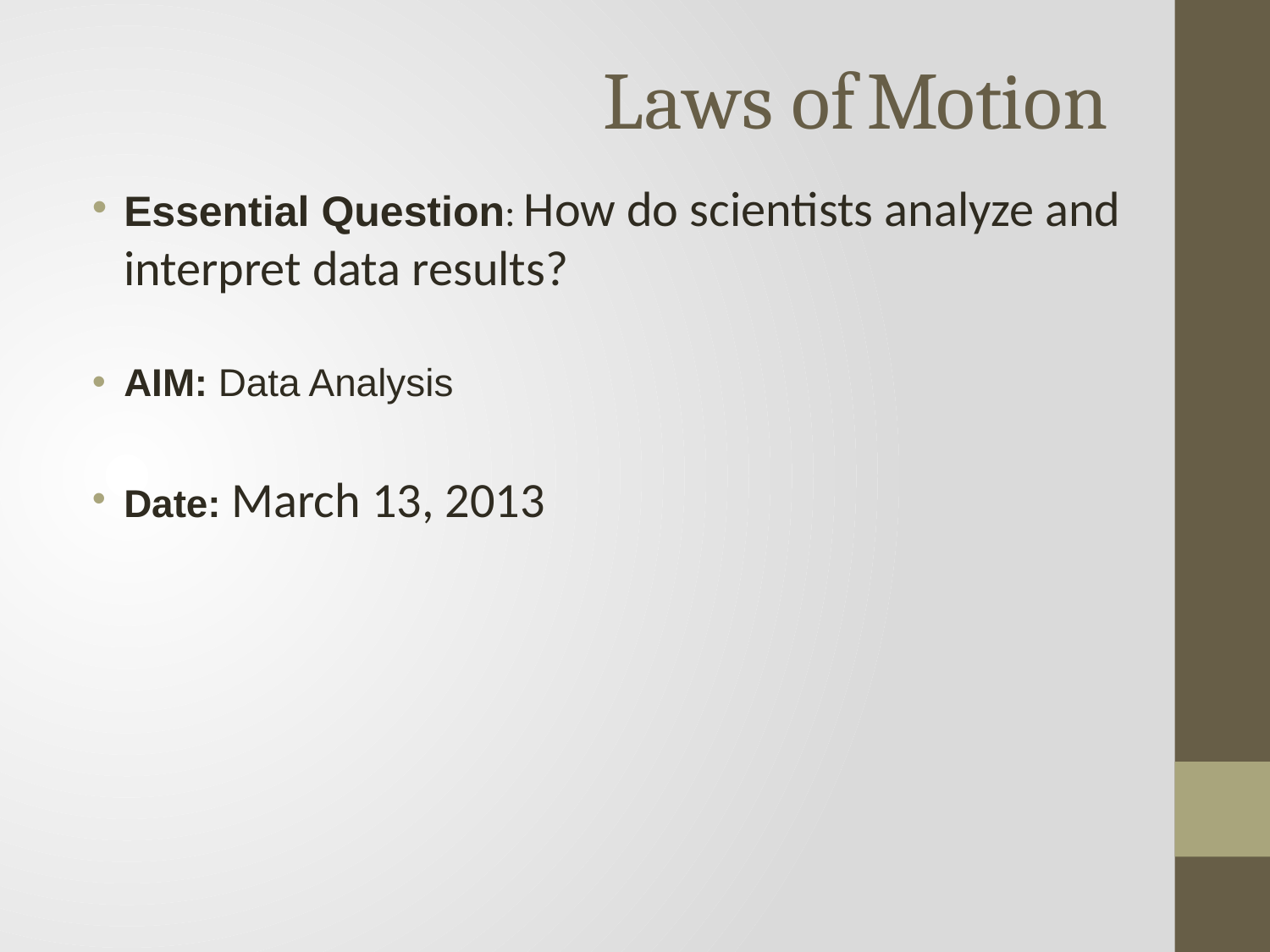

# Laws of Motion
Essential Question: How do scientists analyze and interpret data results?

AIM: Data Analysis

Date: March 13, 2013